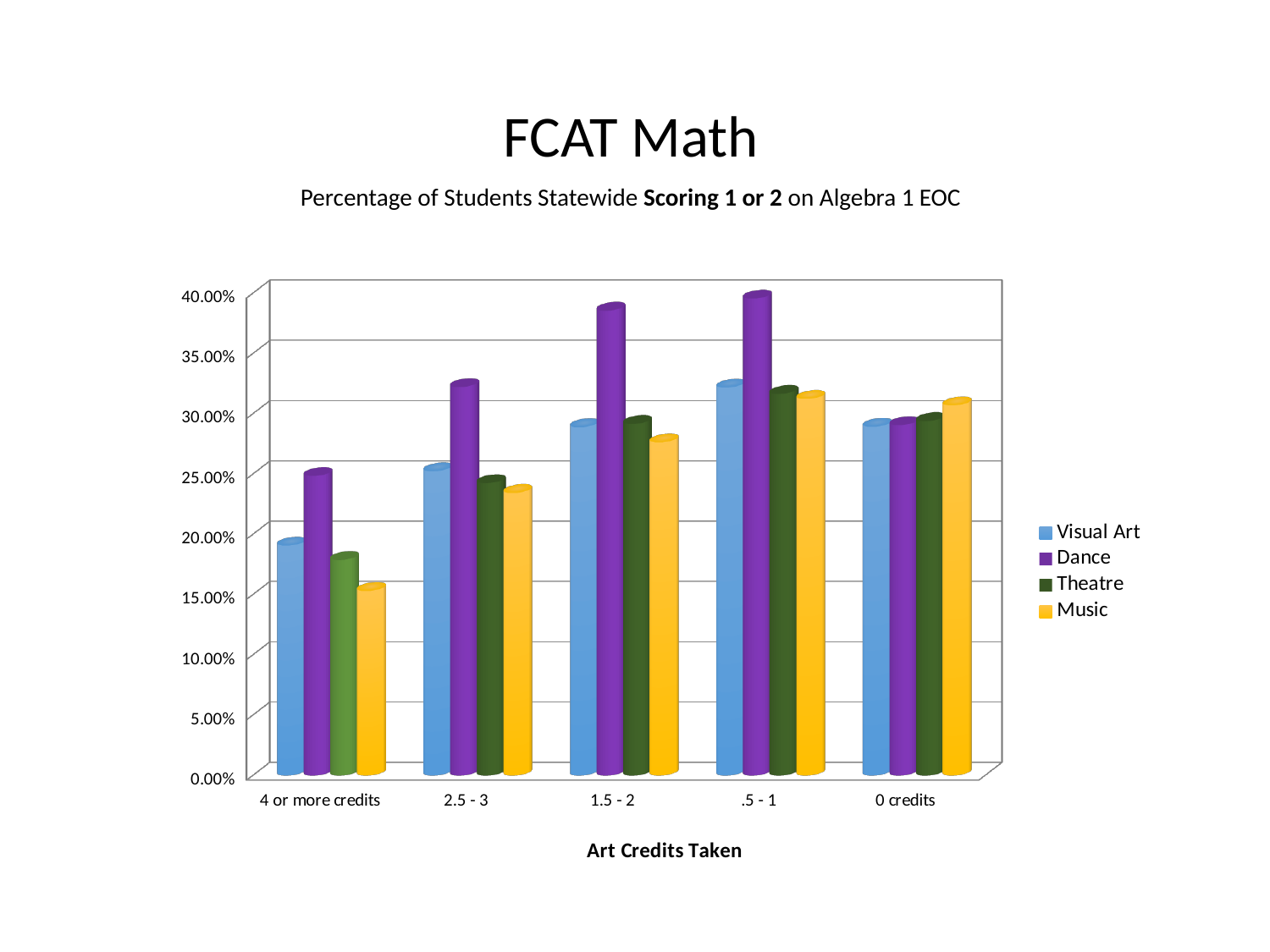

FCAT Math
Percentage of Students Statewide Scoring 1 or 2 on Algebra 1 EOC

[unsupported chart]